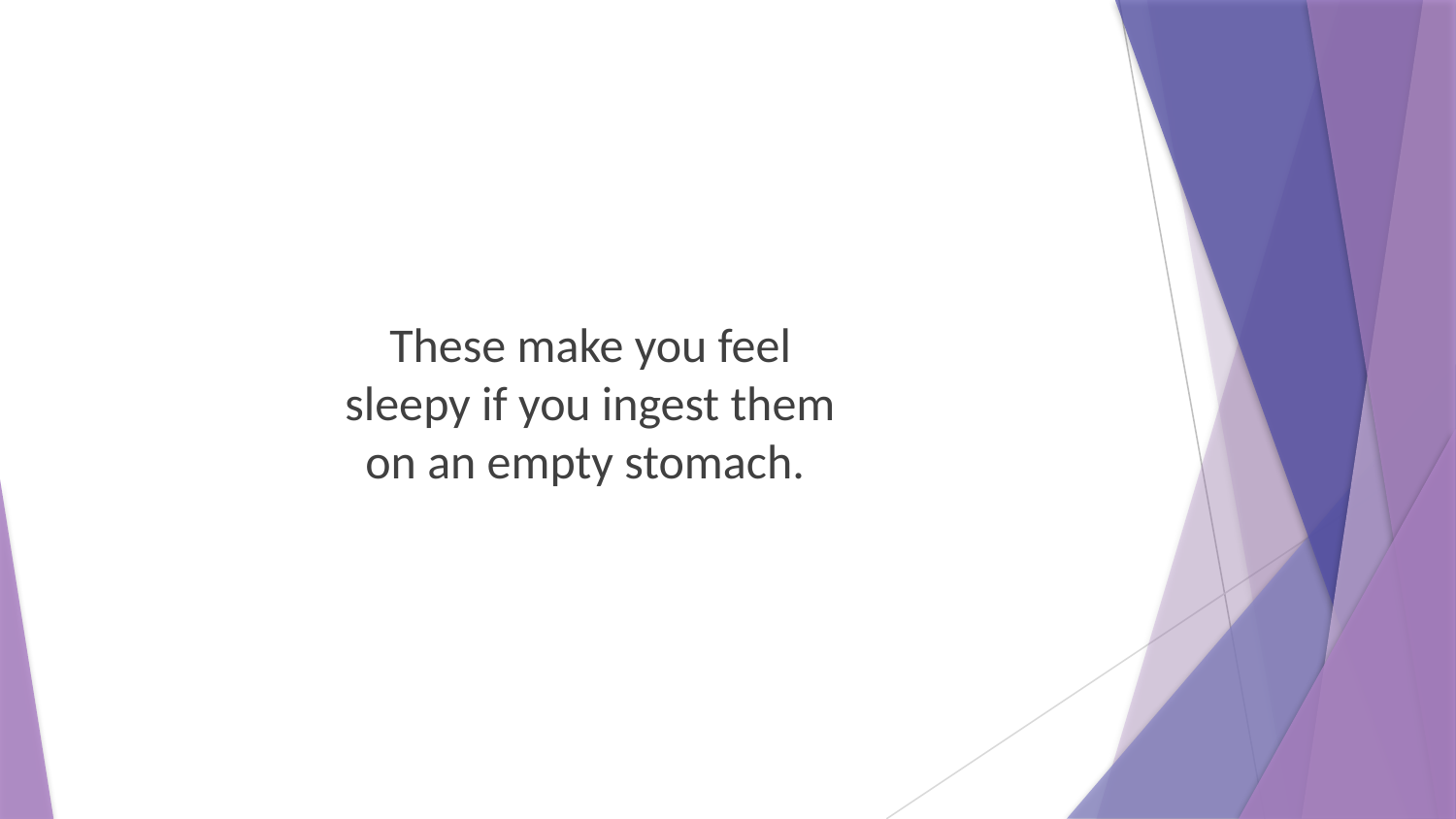

These make you feel sleepy if you ingest them on an empty stomach.